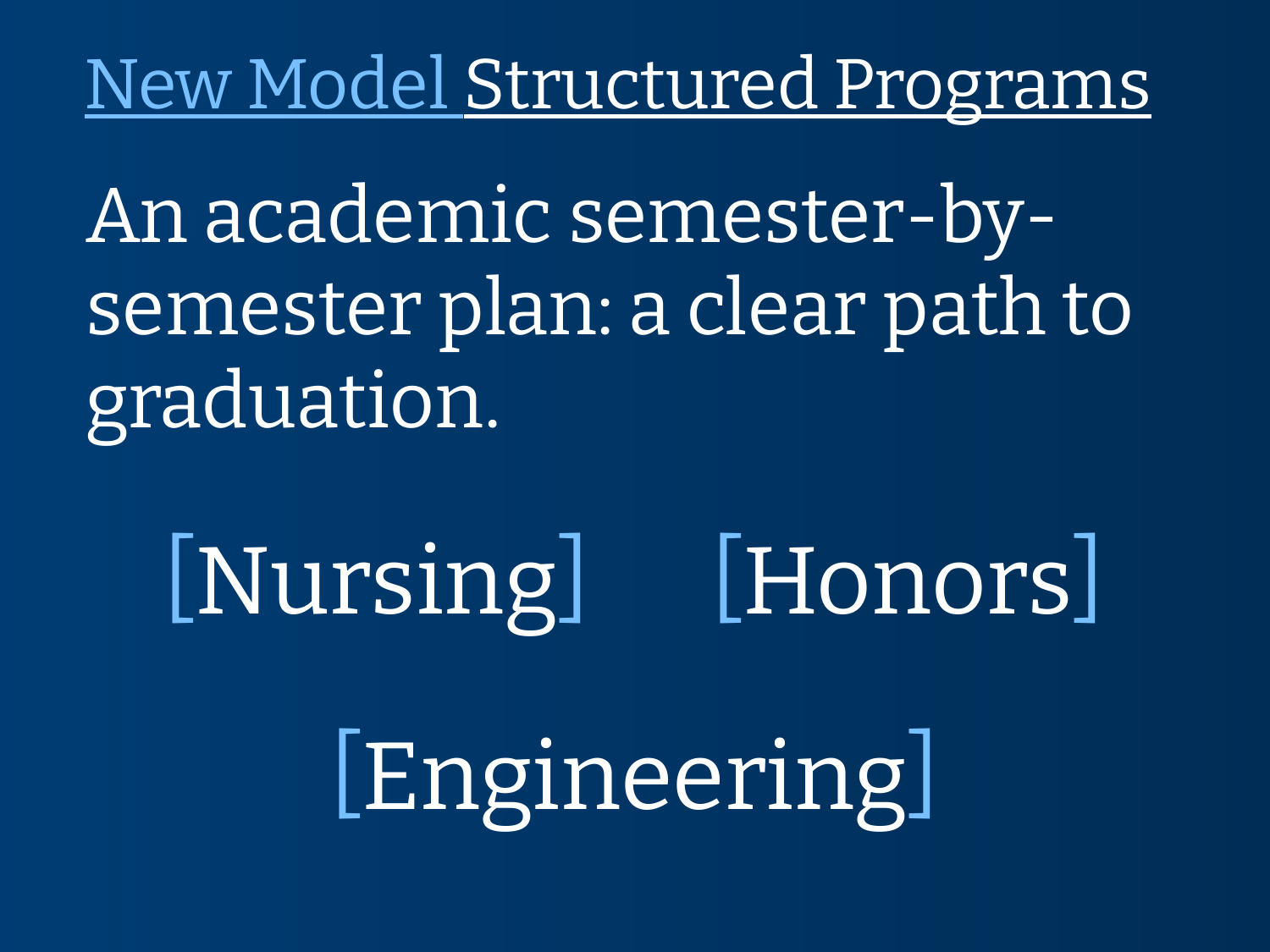

New Model Structured Programs
An academic semester-by-semester plan: a clear path to graduation.
[Nursing]
[Honors]
[Engineering]
27